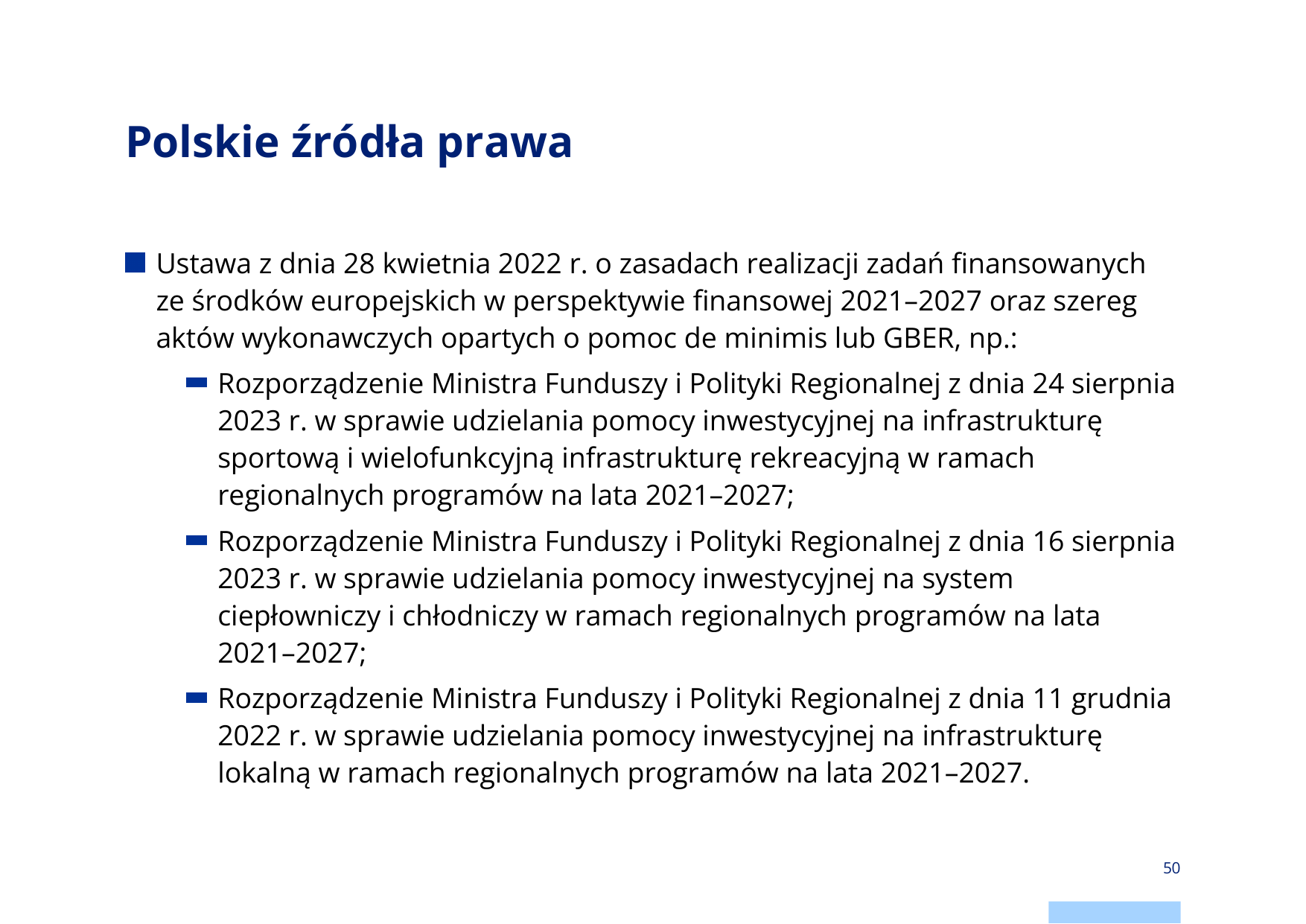

# Polskie źródła prawa
Ustawa z dnia 28 kwietnia 2022 r. o zasadach realizacji zadań finansowanych ze środków europejskich w perspektywie finansowej 2021–2027 oraz szereg aktów wykonawczych opartych o pomoc de minimis lub GBER, np.:
Rozporządzenie Ministra Funduszy i Polityki Regionalnej z dnia 24 sierpnia 2023 r. w sprawie udzielania pomocy inwestycyjnej na infrastrukturę sportową i wielofunkcyjną infrastrukturę rekreacyjną w ramach regionalnych programów na lata 2021–2027;
Rozporządzenie Ministra Funduszy i Polityki Regionalnej z dnia 16 sierpnia 2023 r. w sprawie udzielania pomocy inwestycyjnej na system ciepłowniczy i chłodniczy w ramach regionalnych programów na lata 2021–2027;
Rozporządzenie Ministra Funduszy i Polityki Regionalnej z dnia 11 grudnia 2022 r. w sprawie udzielania pomocy inwestycyjnej na infrastrukturę lokalną w ramach regionalnych programów na lata 2021–2027.
50